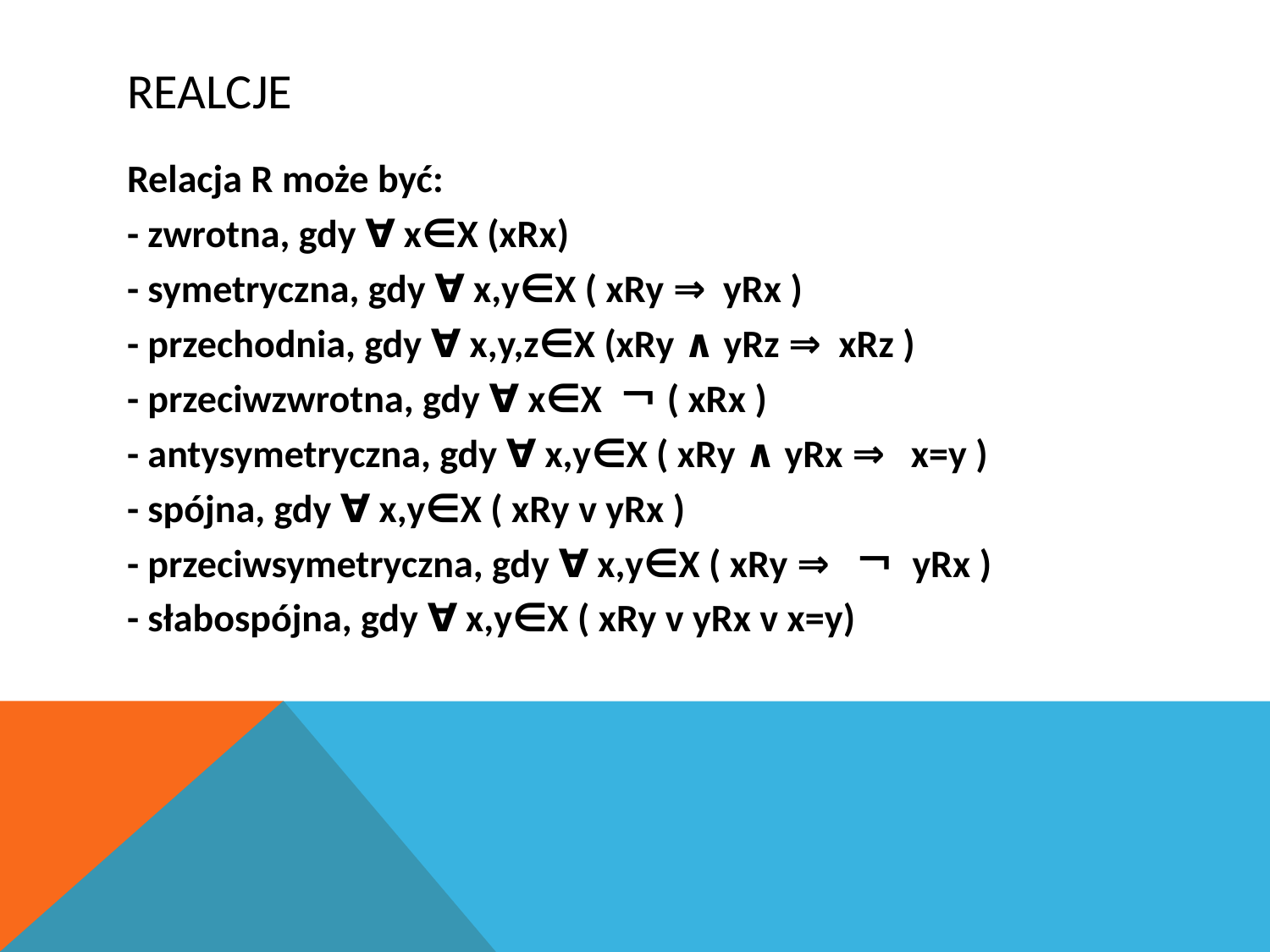

# REALCJE
Relacja R może być:
- zwrotna, gdy ∀ x∈X (xRx)
- symetryczna, gdy ∀ x,y∈X ( xRy ⇒  yRx )
- przechodnia, gdy ∀ x,y,z∈X (xRy ∧ yRz ⇒  xRz )
- przeciwzwrotna, gdy ∀ x∈X ￢( xRx )
- antysymetryczna, gdy ∀ x,y∈X ( xRy ∧ yRx ⇒   x=y )
- spójna, gdy ∀ x,y∈X ( xRy v yRx )
- przeciwsymetryczna, gdy ∀ x,y∈X ( xRy ⇒  ￢ yRx )
- słabospójna, gdy ∀ x,y∈X ( xRy v yRx v x=y)